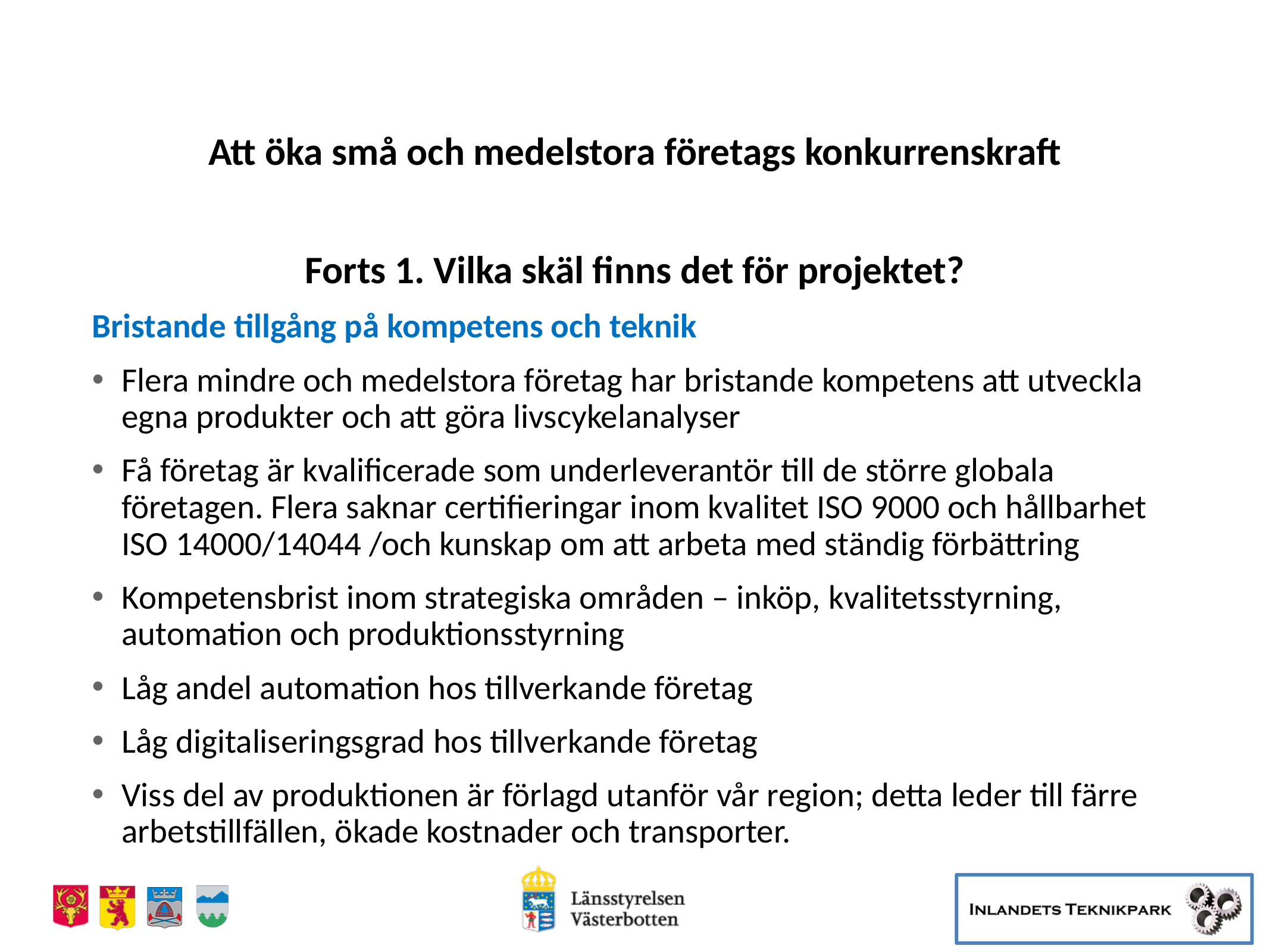

Att öka små och medelstora företags konkurrenskraft

Forts 1. Vilka skäl finns det för projektet?
Bristande tillgång på kompetens och teknik
Flera mindre och medelstora företag har bristande kompetens att utveckla egna produkter och att göra livscykelanalyser
Få företag är kvalificerade som underleverantör till de större globala företagen. Flera saknar certifieringar inom kvalitet ISO 9000 och hållbarhet ISO 14000/14044 /och kunskap om att arbeta med ständig förbättring
Kompetensbrist inom strategiska områden – inköp, kvalitetsstyrning, automation och produktionsstyrning
Låg andel automation hos tillverkande företag
Låg digitaliseringsgrad hos tillverkande företag
Viss del av produktionen är förlagd utanför vår region; detta leder till färre arbetstillfällen, ökade kostnader och transporter.